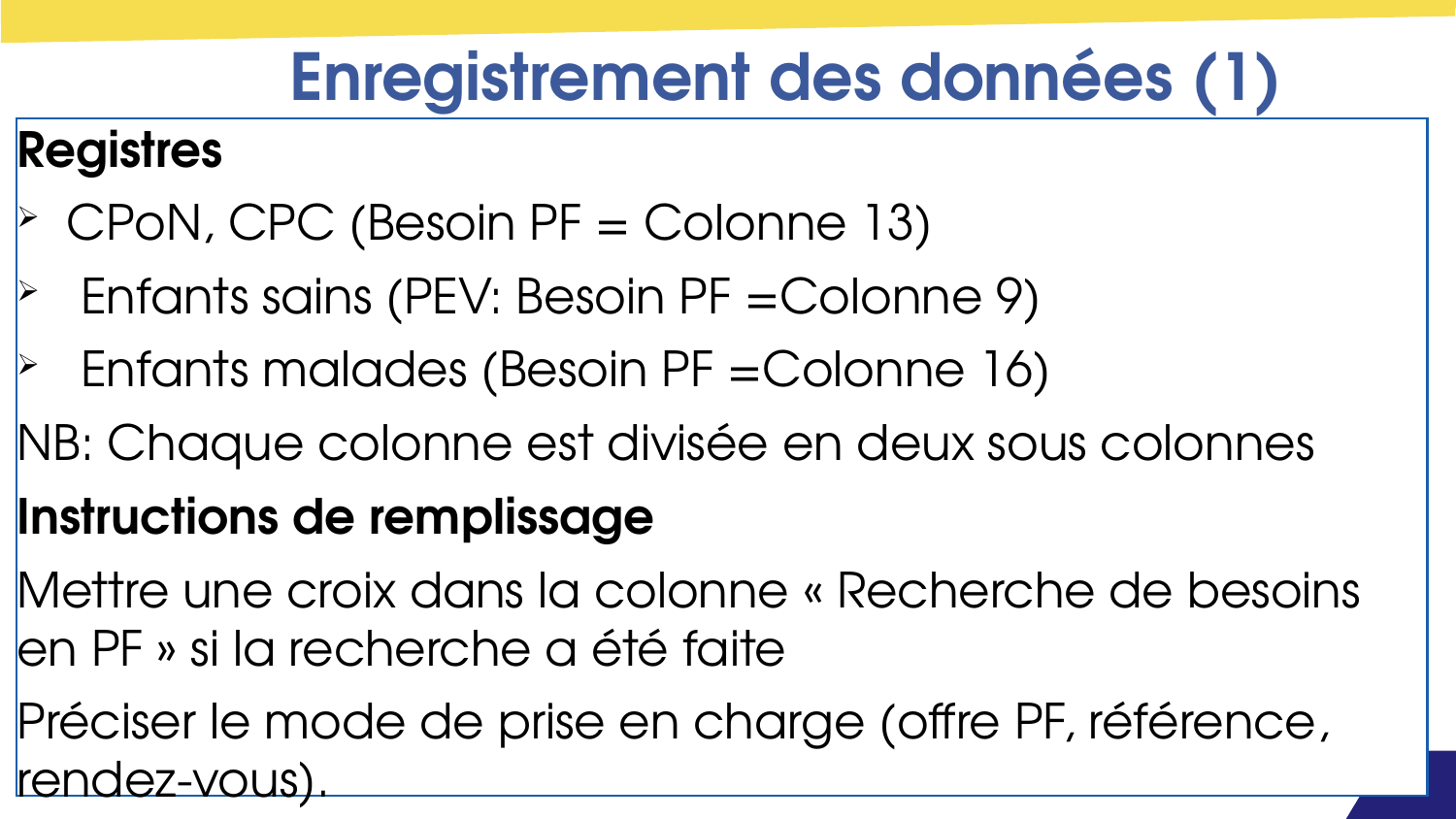

# Enregistrement des données (1)
Registres
  CPoN, CPC (Besoin PF = Colonne 13)
   Enfants sains (PEV: Besoin PF =Colonne 9)
   Enfants malades (Besoin PF =Colonne 16)
NB: Chaque colonne est divisée en deux sous colonnes
Instructions de remplissage
Mettre une croix dans la colonne « Recherche de besoins en PF » si la recherche a été faite
Préciser le mode de prise en charge (offre PF, référence, rendez-vous).